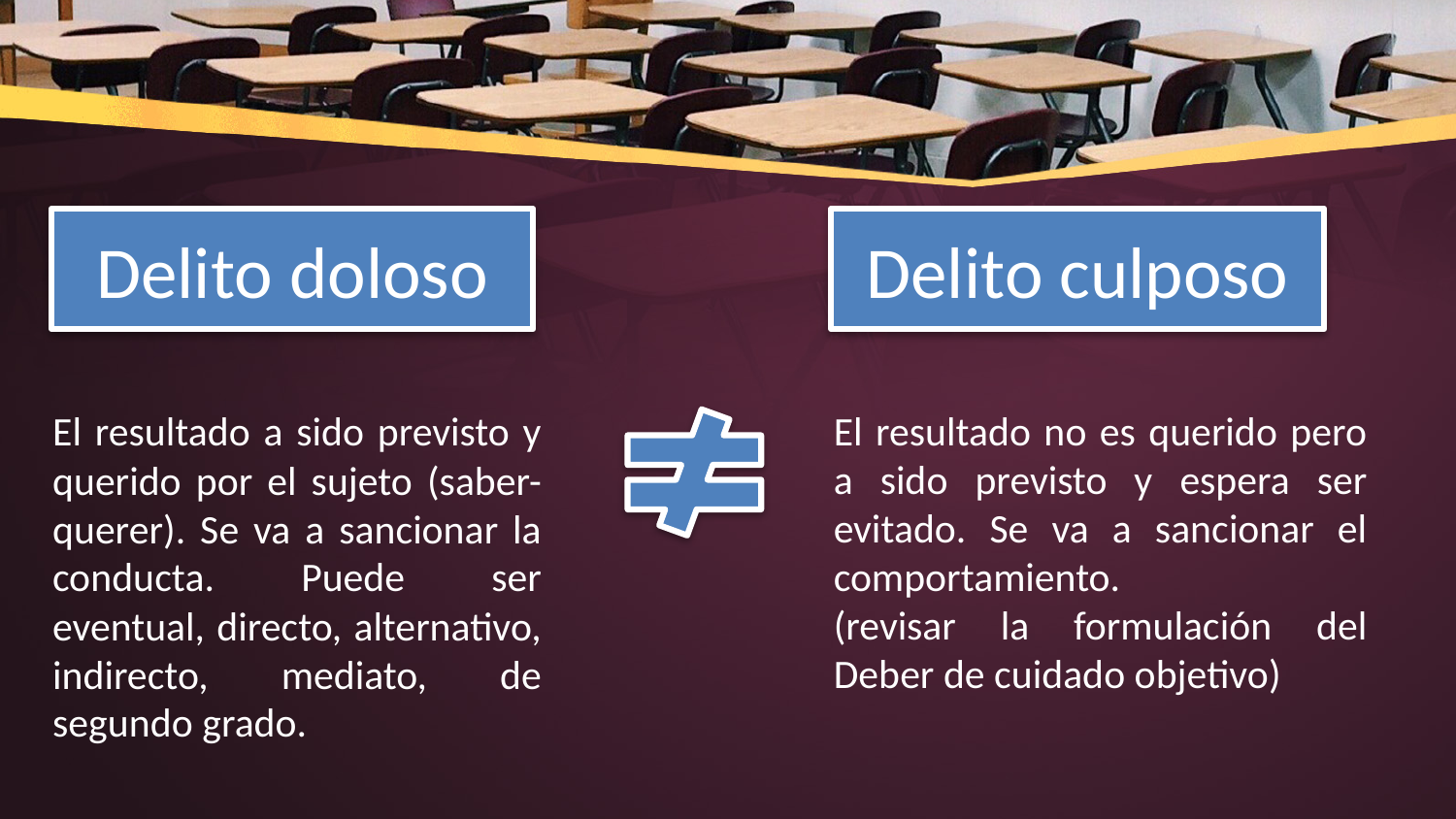

Delito culposo
Delito doloso
El resultado no es querido pero a sido previsto y espera ser evitado. Se va a sancionar el comportamiento.
(revisar la formulación del Deber de cuidado objetivo)
El resultado a sido previsto y querido por el sujeto (saber-querer). Se va a sancionar la conducta. Puede ser eventual, directo, alternativo, indirecto, mediato, de segundo grado.